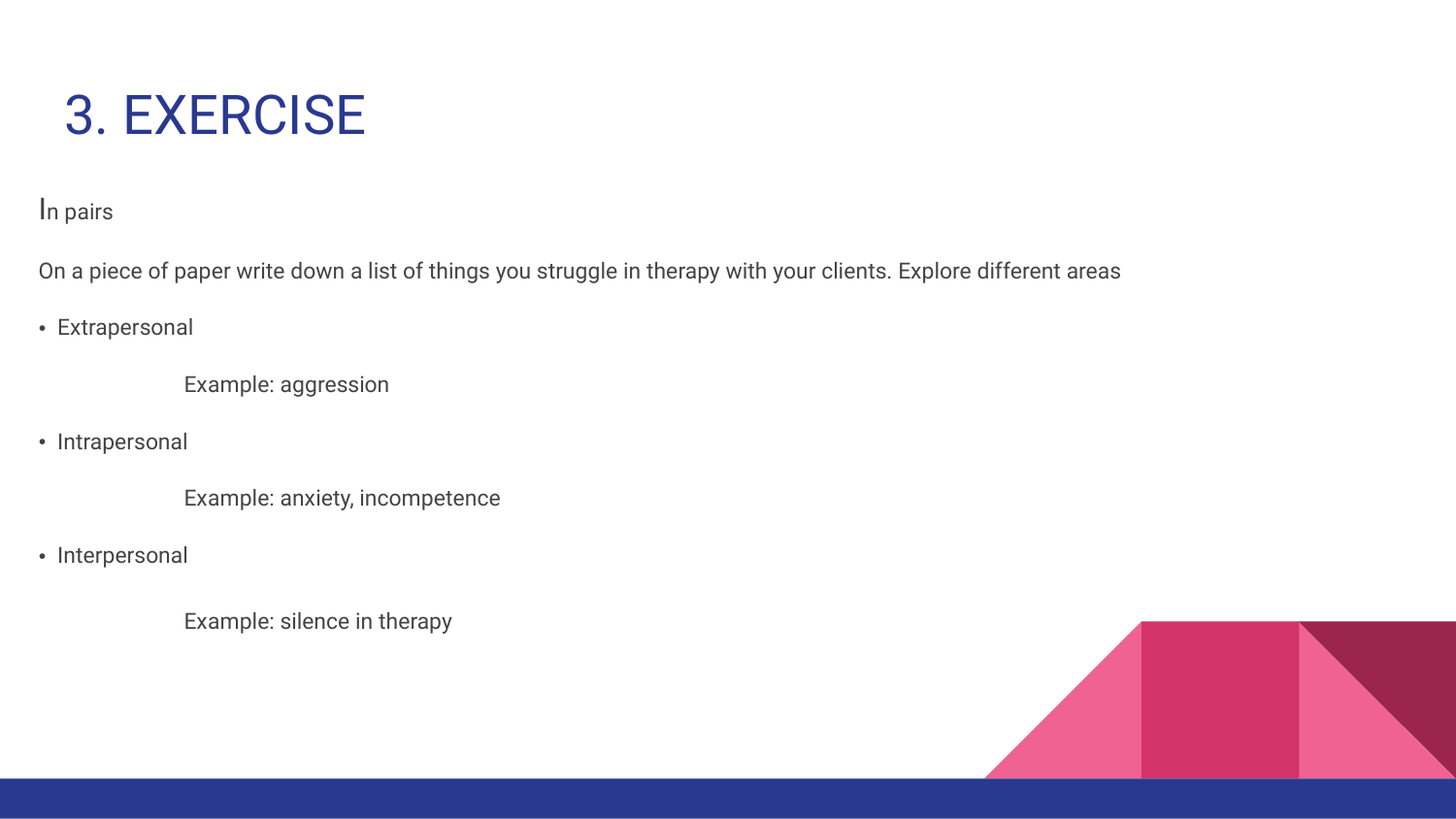

# 3. EXERCISE
In pairs
On a piece of paper write down a list of things you struggle in therapy with your clients. Explore different areas
Extrapersonal
	Example: aggression
Intrapersonal
	Example: anxiety, incompetence
Interpersonal
	Example: silence in therapy